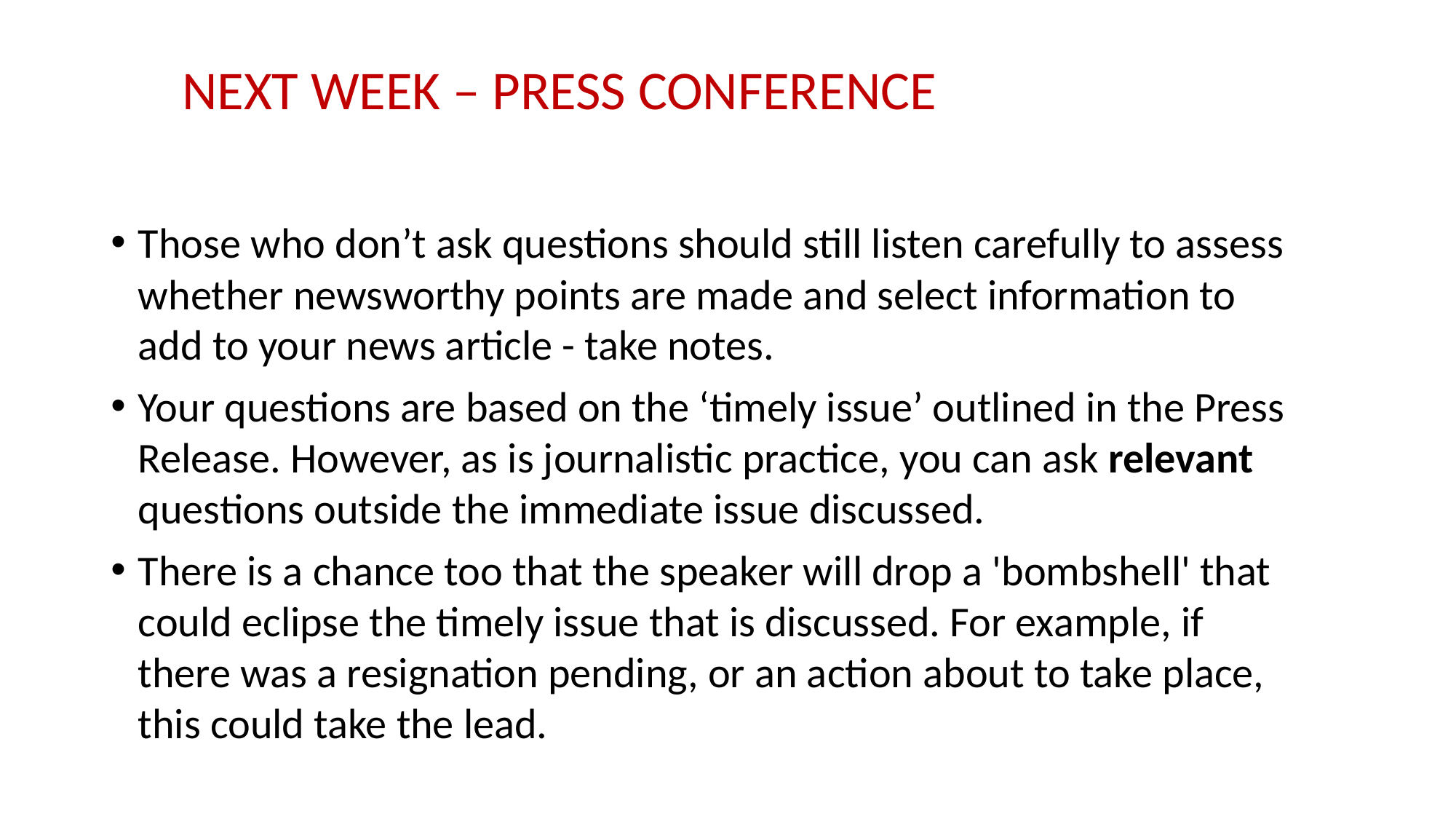

# NEXT WEEK – PRESS CONFERENCE
Those who don’t ask questions should still listen carefully to assess whether newsworthy points are made and select information to add to your news article - take notes.
Your questions are based on the ‘timely issue’ outlined in the Press Release. However, as is journalistic practice, you can ask relevant questions outside the immediate issue discussed.
There is a chance too that the speaker will drop a 'bombshell' that could eclipse the timely issue that is discussed. For example, if there was a resignation pending, or an action about to take place, this could take the lead.